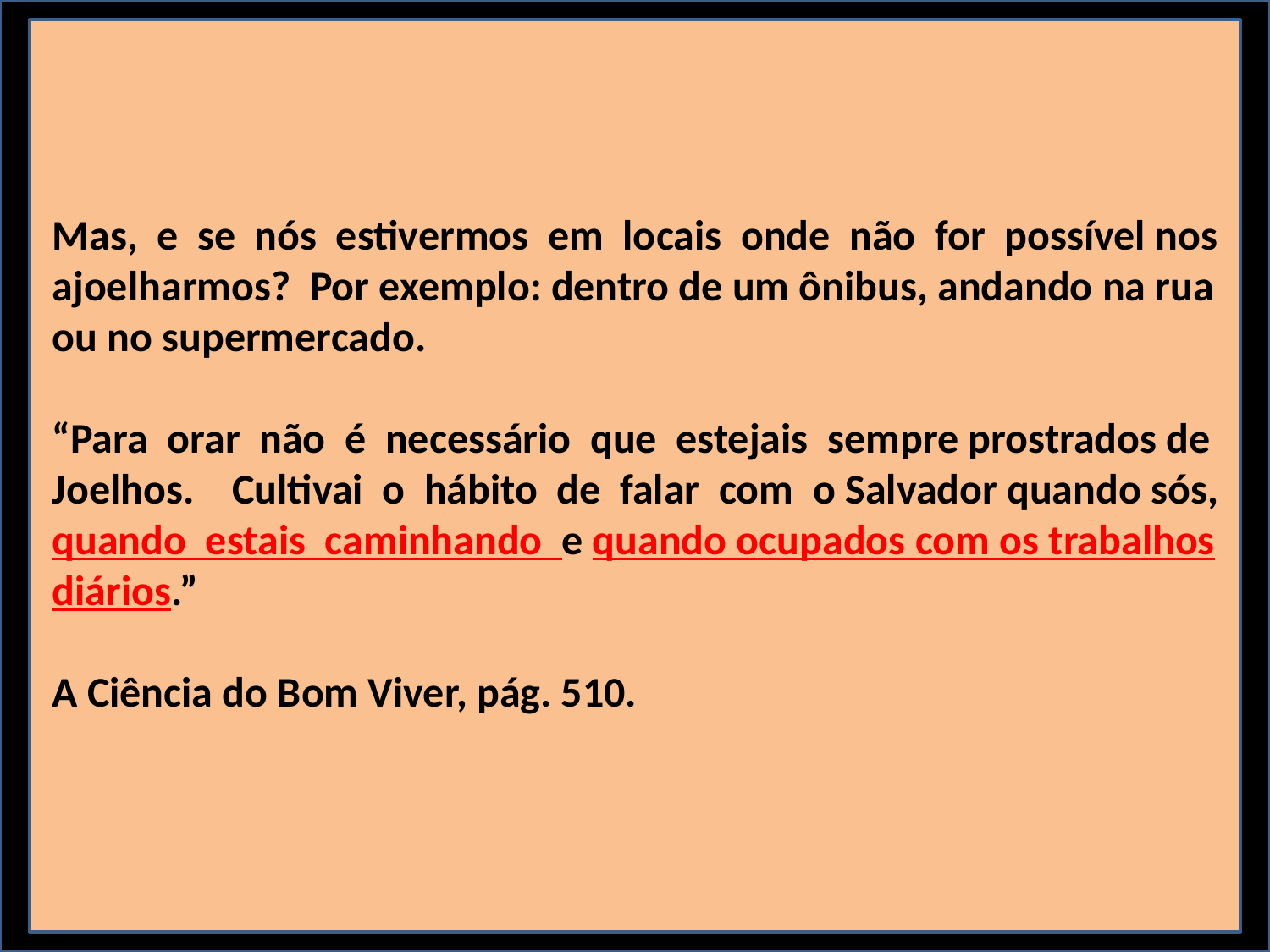

Mas,  e  se  nós  estivermos  em  locais  onde  não  for  possível nos
ajoelharmos?  Por exemplo: dentro de um ônibus, andando na rua
ou no supermercado.

“Para  orar  não  é  necessário  que  estejais  sempre prostrados de
Joelhos.    Cultivai  o  hábito  de  falar  com  o Salvador quando sós, quando  estais  caminhando  e quando ocupados com os trabalhos diários.”

A Ciência do Bom Viver, pág. 510.